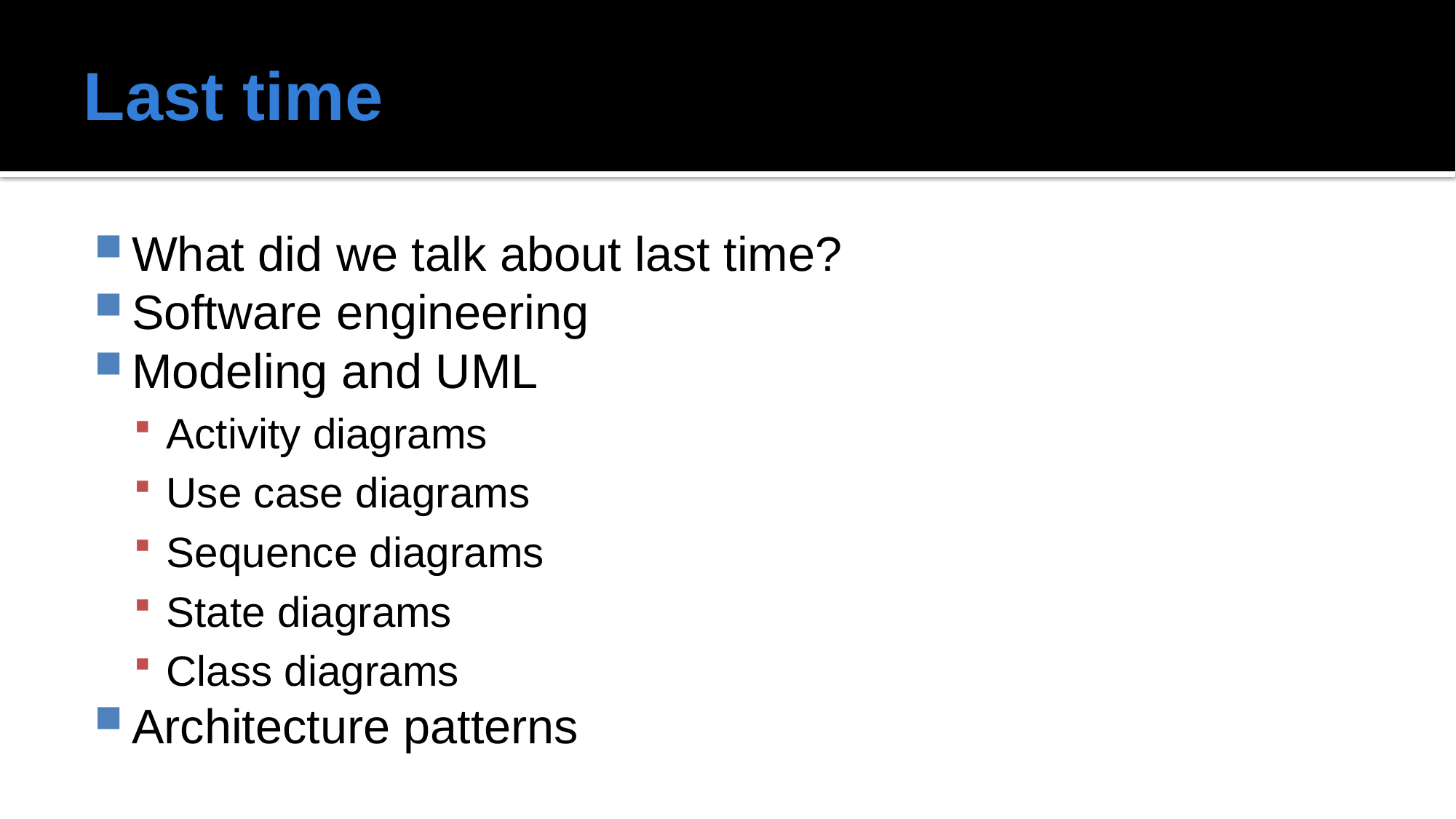

# Last time
What did we talk about last time?
Software engineering
Modeling and UML
Activity diagrams
Use case diagrams
Sequence diagrams
State diagrams
Class diagrams
Architecture patterns